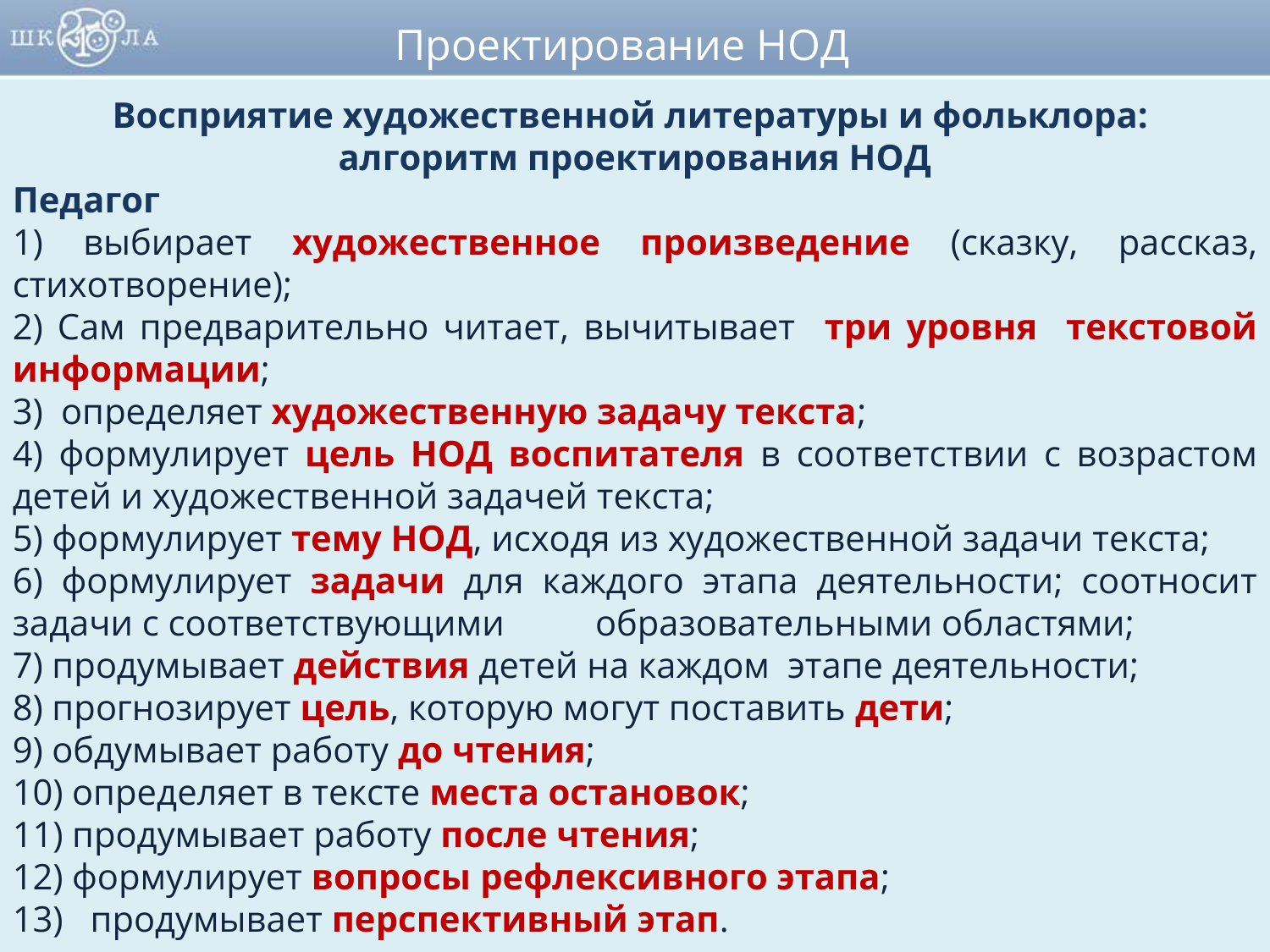

Проектирование НОД
Восприятие художественной литературы и фольклора:
алгоритм проектирования НОД
Педагог
1) выбирает художественное произведение (сказку, рассказ, стихотворение);
2) Сам предварительно читает, вычитывает  три уровня  текстовой информации;
3)  определяет художественную задачу текста;
4) формулирует цель НОД воспитателя в соответствии с возрастом детей и художественной задачей текста;
5) формулирует тему НОД, исходя из художественной задачи текста;
6) формулирует задачи для каждого этапа деятельности; соотносит задачи с соответствующими          образовательными областями;
7) продумывает действия детей на каждом  этапе деятельности;
8) прогнозирует цель, которую могут поставить дети;
9) обдумывает работу до чтения;
10) определяет в тексте места остановок;
11) продумывает работу после чтения;
12) формулирует вопросы рефлексивного этапа;
13)   продумывает перспективный этап.